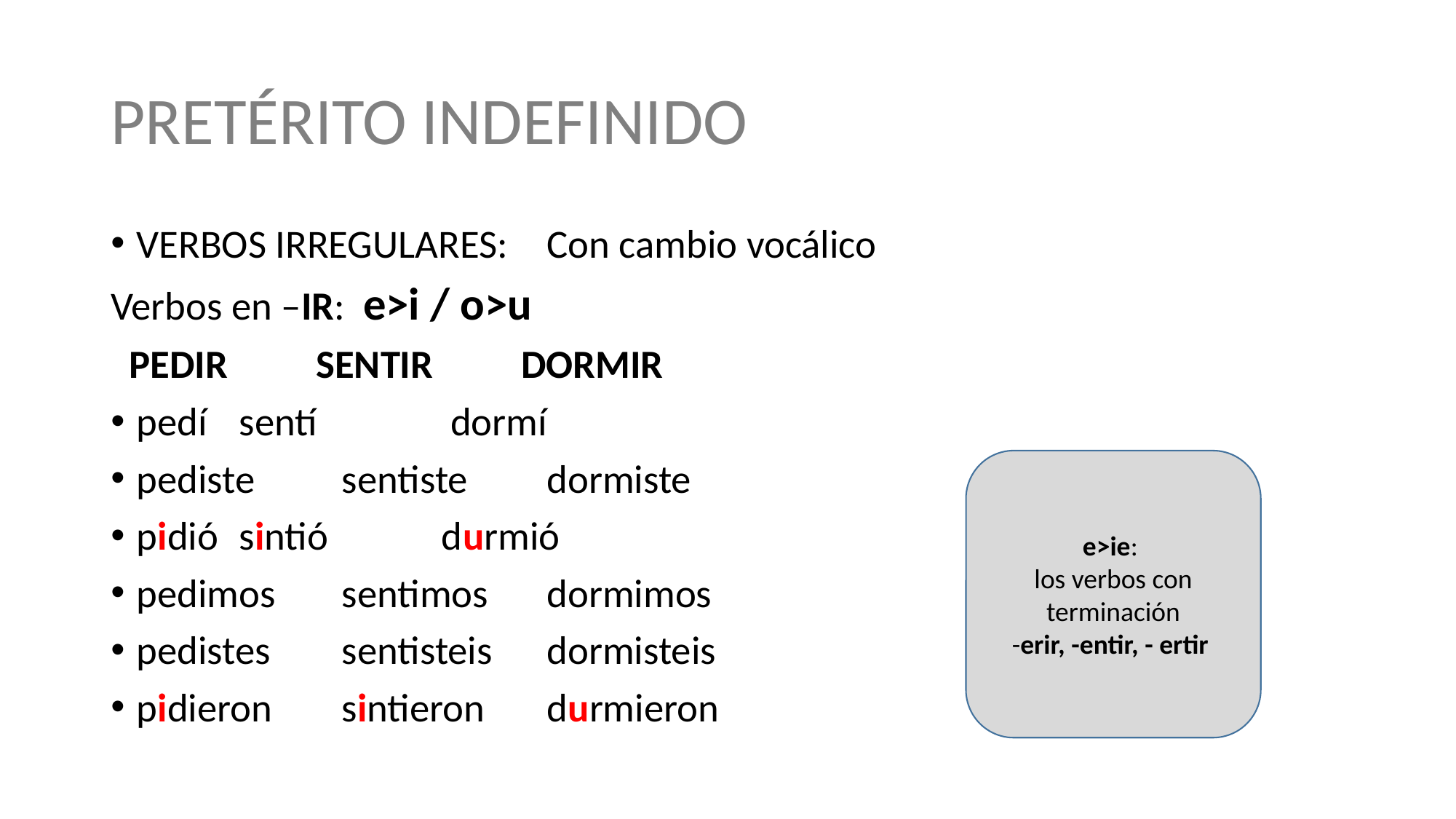

# PRETÉRITO INDEFINIDO
VERBOS IRREGULARES: 	Con cambio vocálico
Verbos en –IR:  e>i / o>u
  PEDIR	SENTIR	DORMIR
pedí   	sentí	            dormí
pediste	sentiste	dormiste
pidió	sintió	           durmió
pedimos	sentimos	dormimos
pedistes	sentisteis	dormisteis
pidieron	sintieron	durmieron

e>ie:
los verbos con terminación
-erir, -entir, - ertir